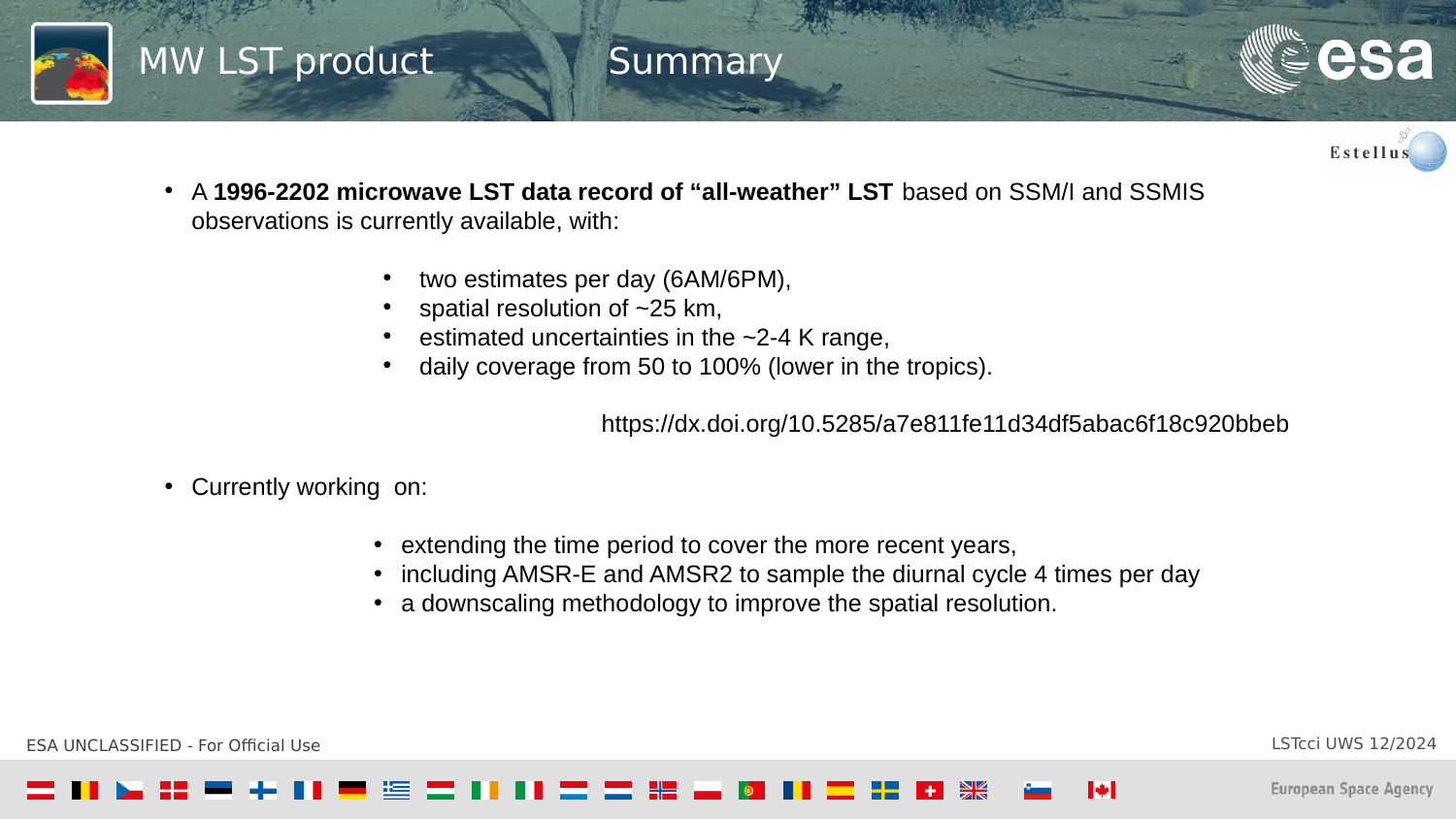

# MW LST product               Summary

A 1996-2202 microwave LST data record of “all-weather” LST based on SSM/I and SSMIS observations is currently available, with:

two estimates per day (6AM/6PM),
spatial resolution of ~25 km,
estimated uncertainties in the ~2-4 K range,
daily coverage from 50 to 100% (lower in the tropics).

			https://dx.doi.org/10.5285/a7e811fe11d34df5abac6f18c920bbeb

Currently working  on:

extending the time period to cover the more recent years,
including AMSR-E and AMSR2 to sample the diurnal cycle 4 times per day
a downscaling methodology to improve the spatial resolution.